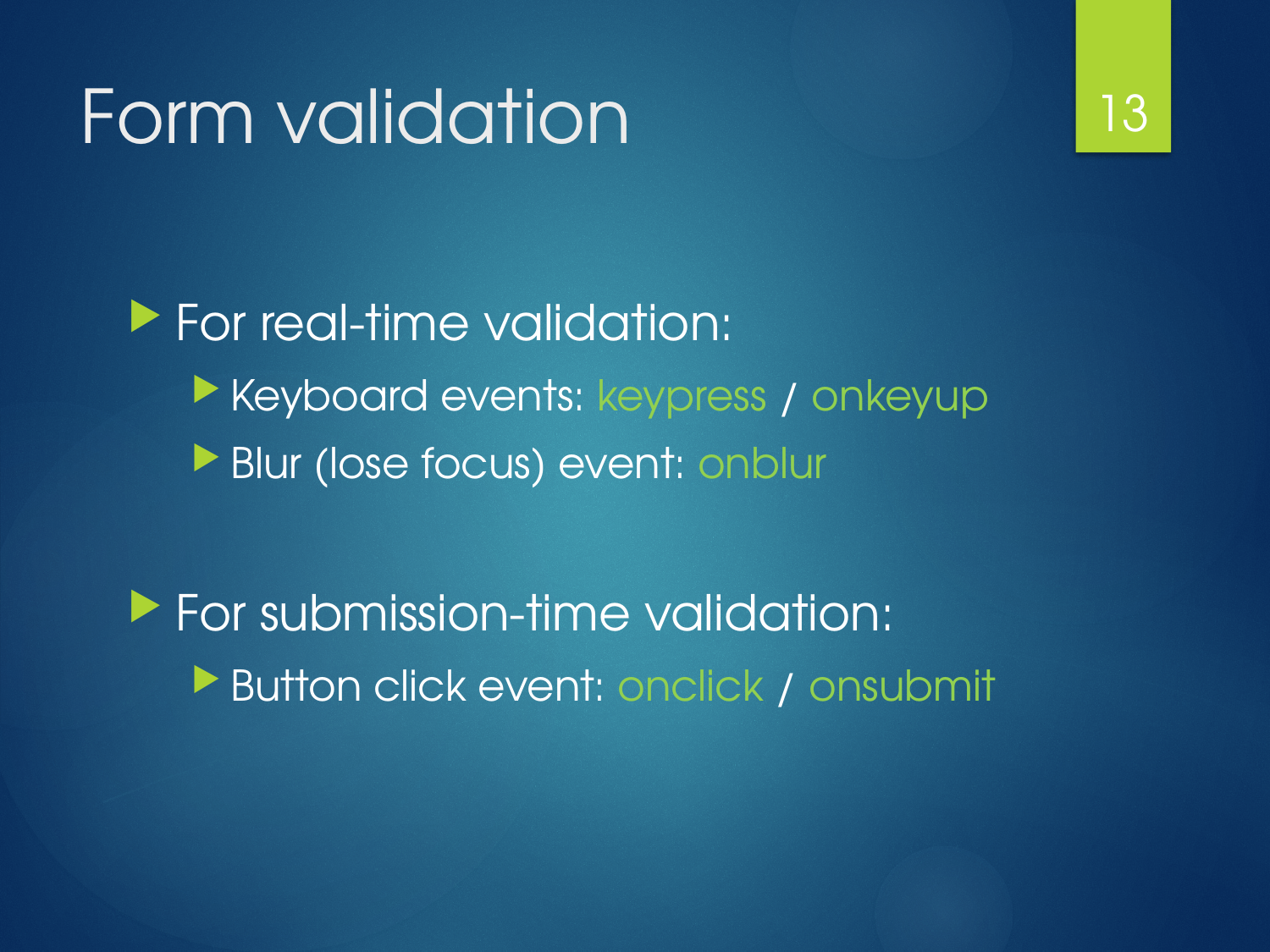

13
# Form validation
For real-time validation:
Keyboard events: keypress / onkeyup
Blur (lose focus) event: onblur

For submission-time validation:
Button click event: onclick / onsubmit